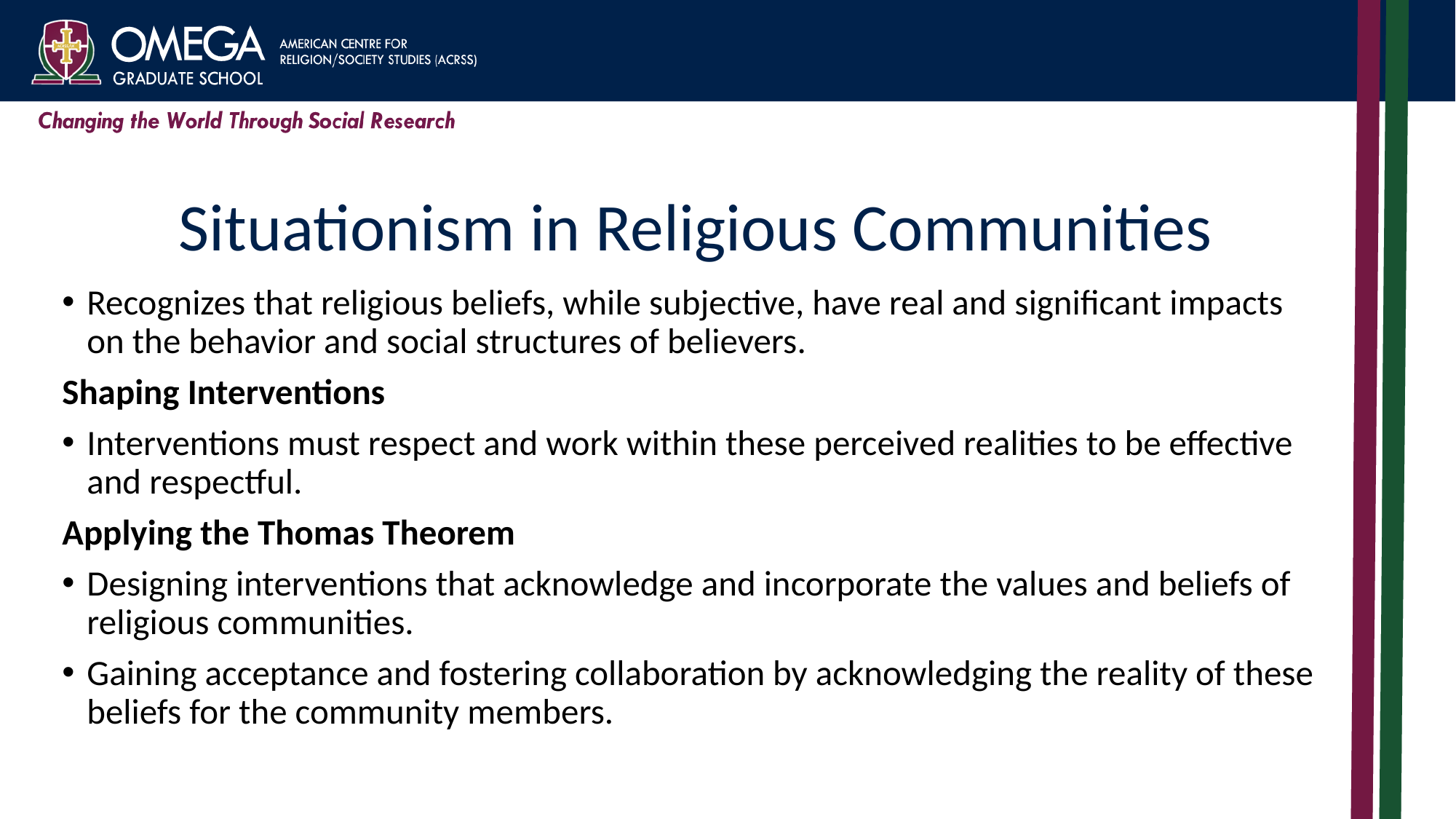

# Situationism in Religious Communities
Recognizes that religious beliefs, while subjective, have real and significant impacts on the behavior and social structures of believers.
Shaping Interventions
Interventions must respect and work within these perceived realities to be effective and respectful.
Applying the Thomas Theorem
Designing interventions that acknowledge and incorporate the values and beliefs of religious communities.
Gaining acceptance and fostering collaboration by acknowledging the reality of these beliefs for the community members.